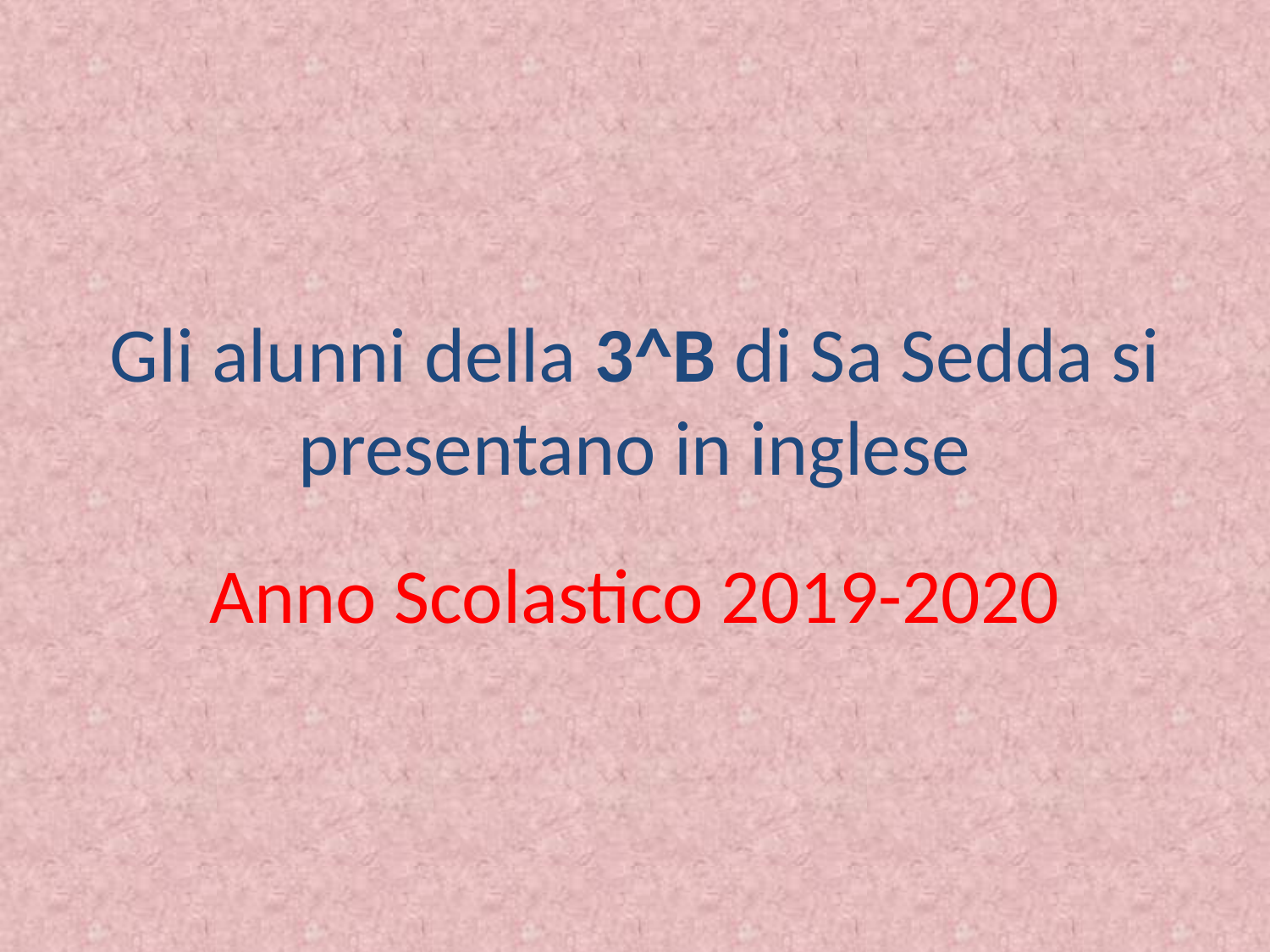

# Gli alunni della 3^B di Sa Sedda si presentano in inglese
Anno Scolastico 2019-2020